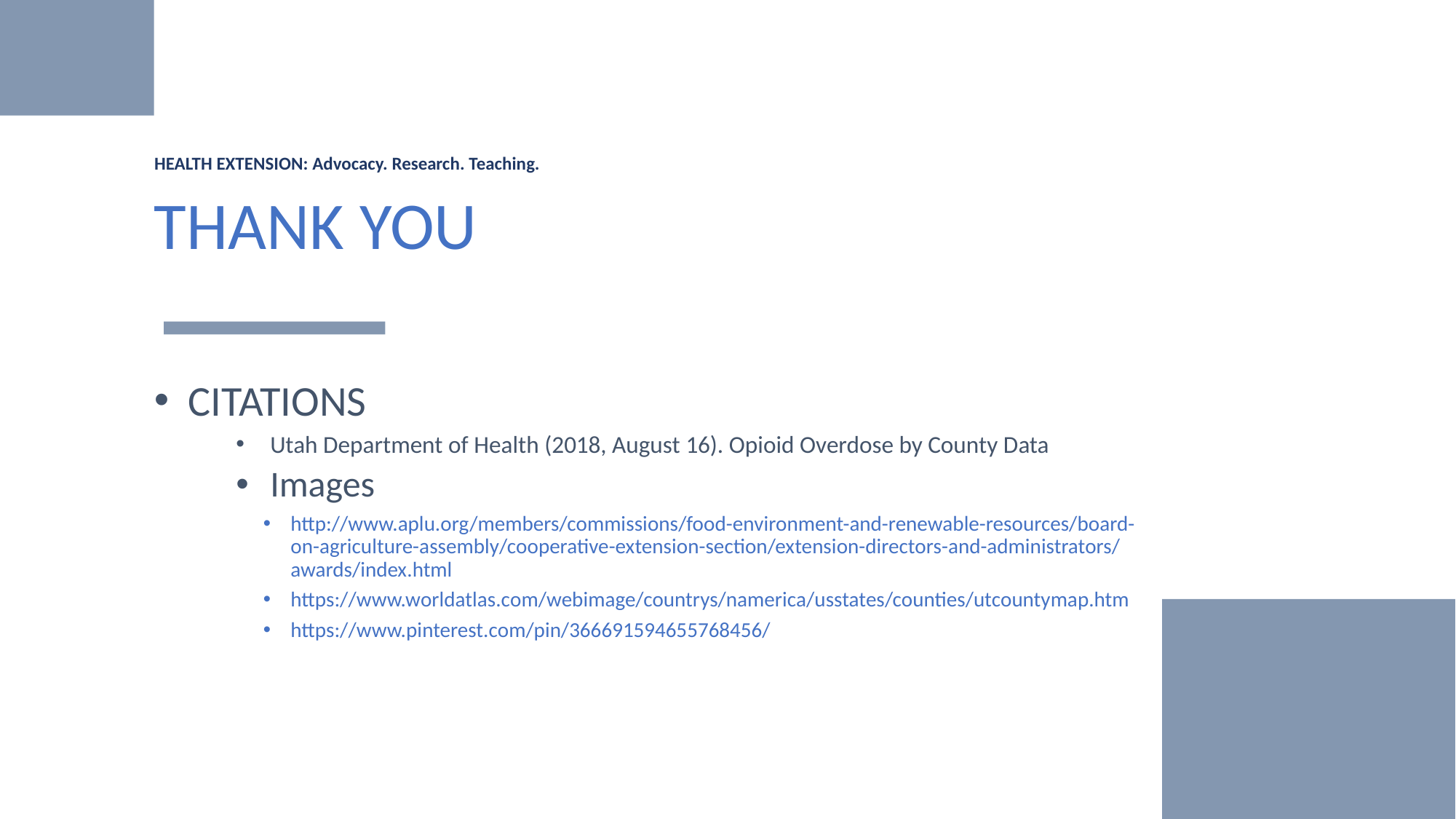

HEALTH EXTENSION: Advocacy. Research. Teaching.
# THANK YOU
CITATIONS
Utah Department of Health (2018, August 16). Opioid Overdose by County Data
Images
http://www.aplu.org/members/commissions/food-environment-and-renewable-resources/board-on-agriculture-assembly/cooperative-extension-section/extension-directors-and-administrators/awards/index.html
https://www.worldatlas.com/webimage/countrys/namerica/usstates/counties/utcountymap.htm
https://www.pinterest.com/pin/366691594655768456/